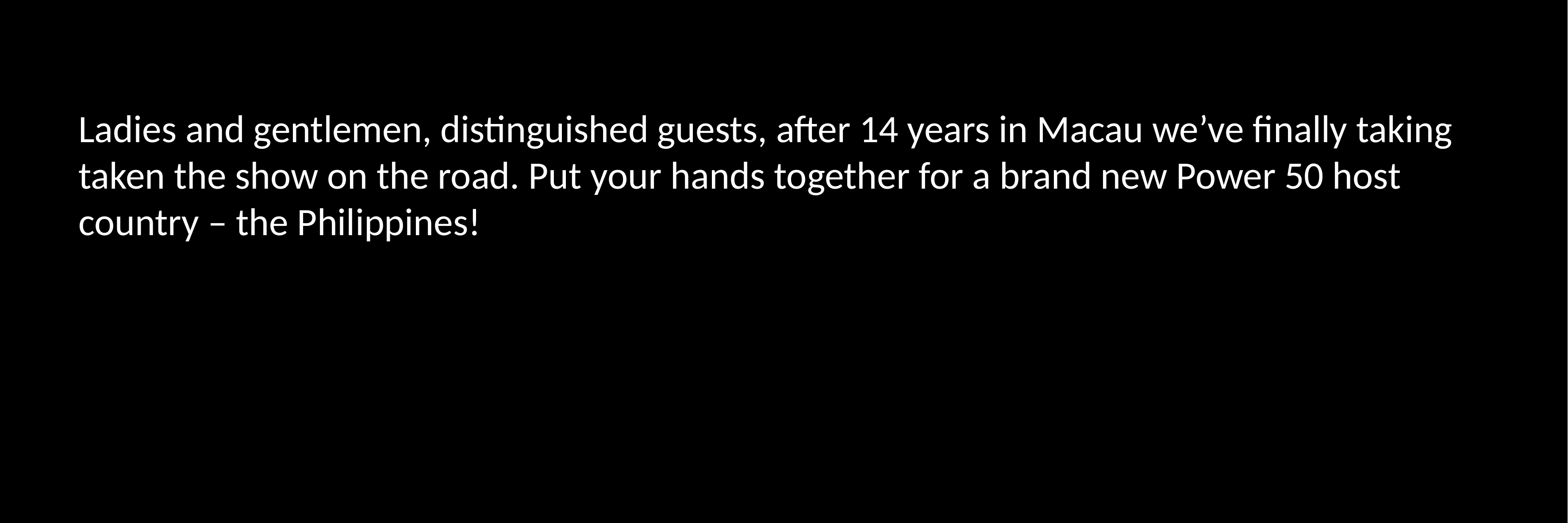

Ladies and gentlemen, distinguished guests, after 14 years in Macau we’ve finally taking taken the show on the road. Put your hands together for a brand new Power 50 host country – the Philippines!